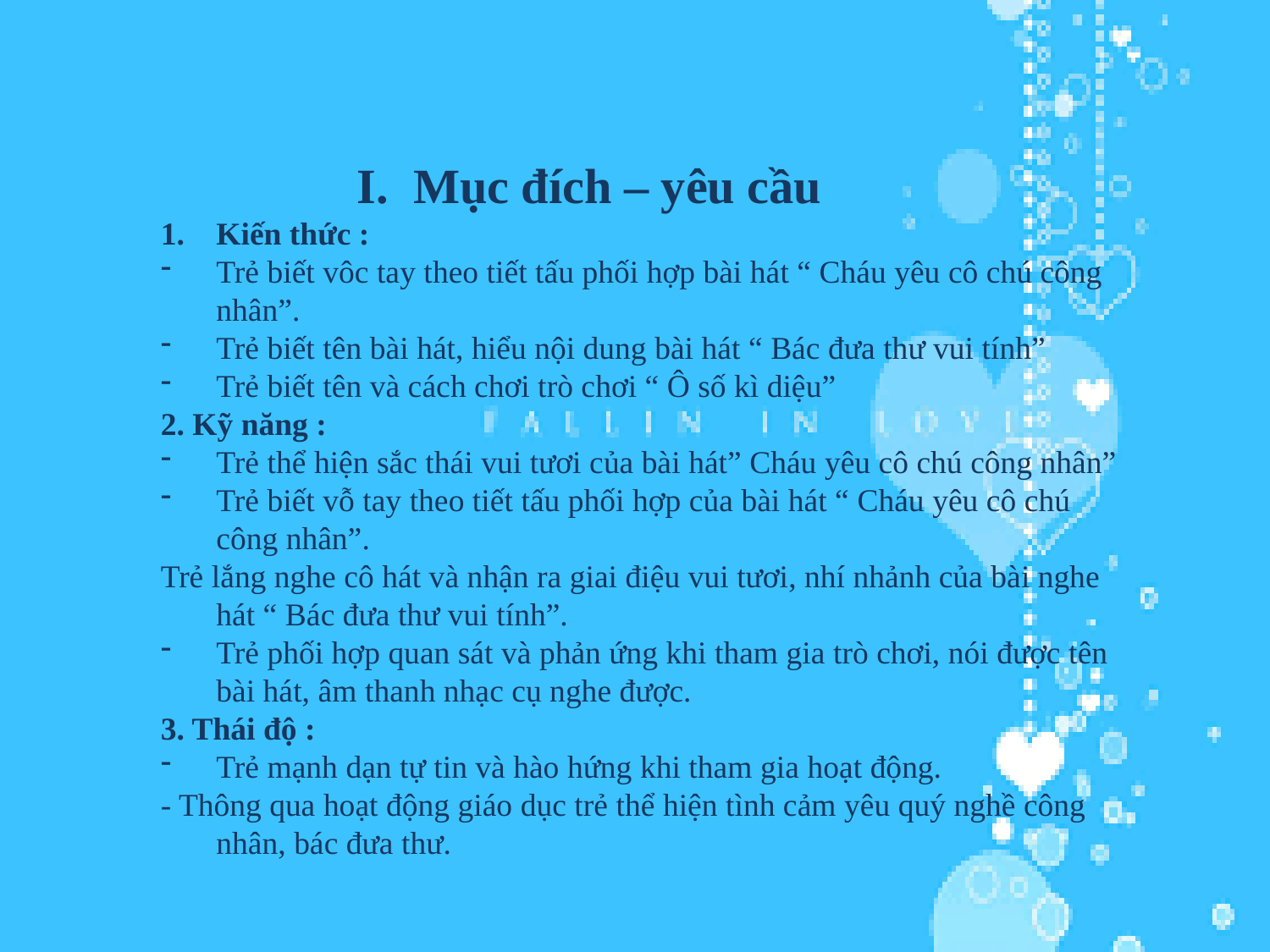

I.  Mục đích – yêu cầu
Kiến thức :
Trẻ biết vôc tay theo tiết tấu phối hợp bài hát “ Cháu yêu cô chú công nhân”.
Trẻ biết tên bài hát, hiểu nội dung bài hát “ Bác đưa thư vui tính”
Trẻ biết tên và cách chơi trò chơi “ Ô số kì diệu”
2. Kỹ năng :
Trẻ thể hiện sắc thái vui tươi của bài hát” Cháu yêu cô chú công nhân”
Trẻ biết vỗ tay theo tiết tấu phối hợp của bài hát “ Cháu yêu cô chú công nhân”.
Trẻ lắng nghe cô hát và nhận ra giai điệu vui tươi, nhí nhảnh của bài nghe hát “ Bác đưa thư vui tính”.
Trẻ phối hợp quan sát và phản ứng khi tham gia trò chơi, nói được tên bài hát, âm thanh nhạc cụ nghe được.
3. Thái độ :
Trẻ mạnh dạn tự tin và hào hứng khi tham gia hoạt động.
- Thông qua hoạt động giáo dục trẻ thể hiện tình cảm yêu quý nghề công nhân, bác đưa thư.